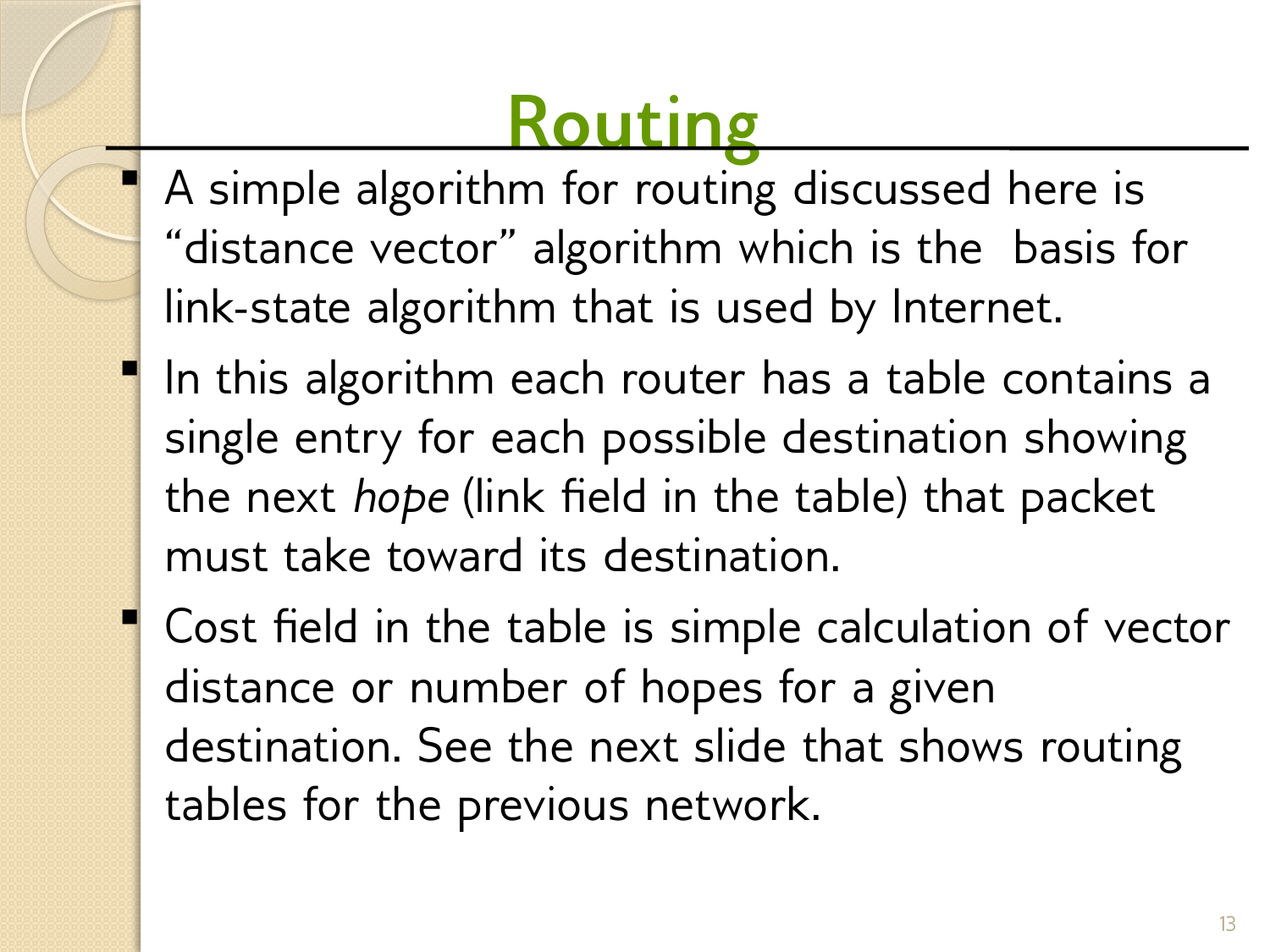

# Routing
A simple algorithm for routing discussed here is “distance vector” algorithm which is the  basis for link-state algorithm that is used by Internet.
In this algorithm each router has a table contains a single entry for each possible destination showing the next hope (link field in the table) that packet must take toward its destination.
Cost field in the table is simple calculation of vector distance or number of hopes for a given destination. See the next slide that shows routing tables for the previous network.

13